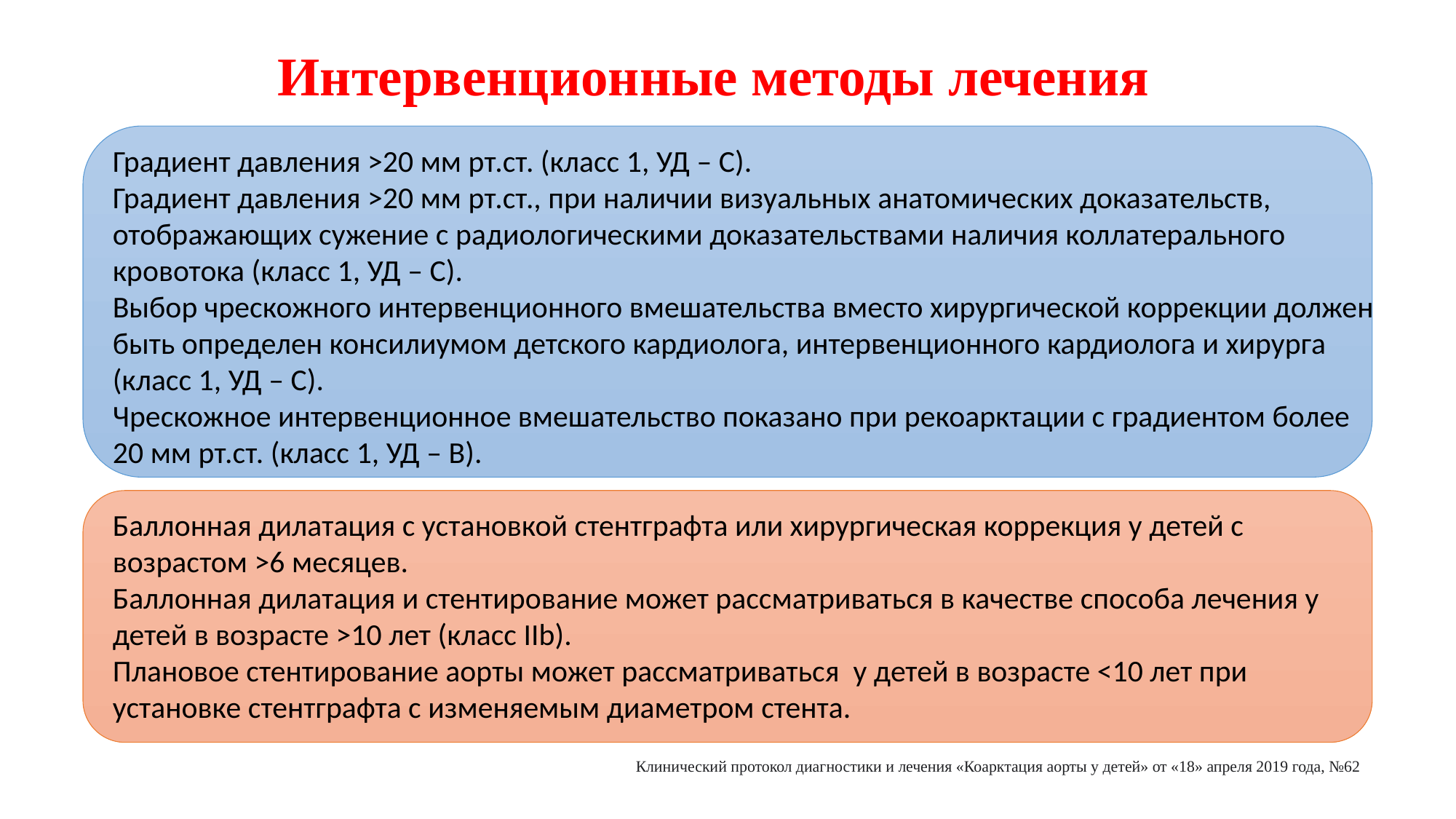

Интервенционные методы лечения

Градиент давления >20 мм рт.ст. (класс 1, УД – С).
Градиент давления >20 мм рт.ст., при наличии визуальных анатомических доказательств, отображающих сужение с радиологическими доказательствами наличия коллатерального кровотока (класс 1, УД – С).
Выбор чрескожного интервенционного вмешательства вместо хирургической коррекции должен быть определен консилиумом детского кардиолога, интервенционного кардиолога и хирурга (класс 1, УД – С).
Чрескожное интервенционное вмешательство показано при рекоарктации с градиентом более 20 мм рт.ст. (класс 1, УД – В).

Баллонная дилатация с установкой стентграфта или хирургическая коррекция у детей с возрастом >6 месяцев.
Баллонная дилатация и стентирование может рассматриваться в качестве способа лечения у детей в возрасте >10 лет (класс IIb).
Плановое стентирование аорты может рассматриваться  у детей в возрасте <10 лет при установке стентграфта с изменяемым диаметром стента.

Клинический протокол диагностики и лечения «Коарктация аорты у детей» от «18» апреля 2019 года, №62